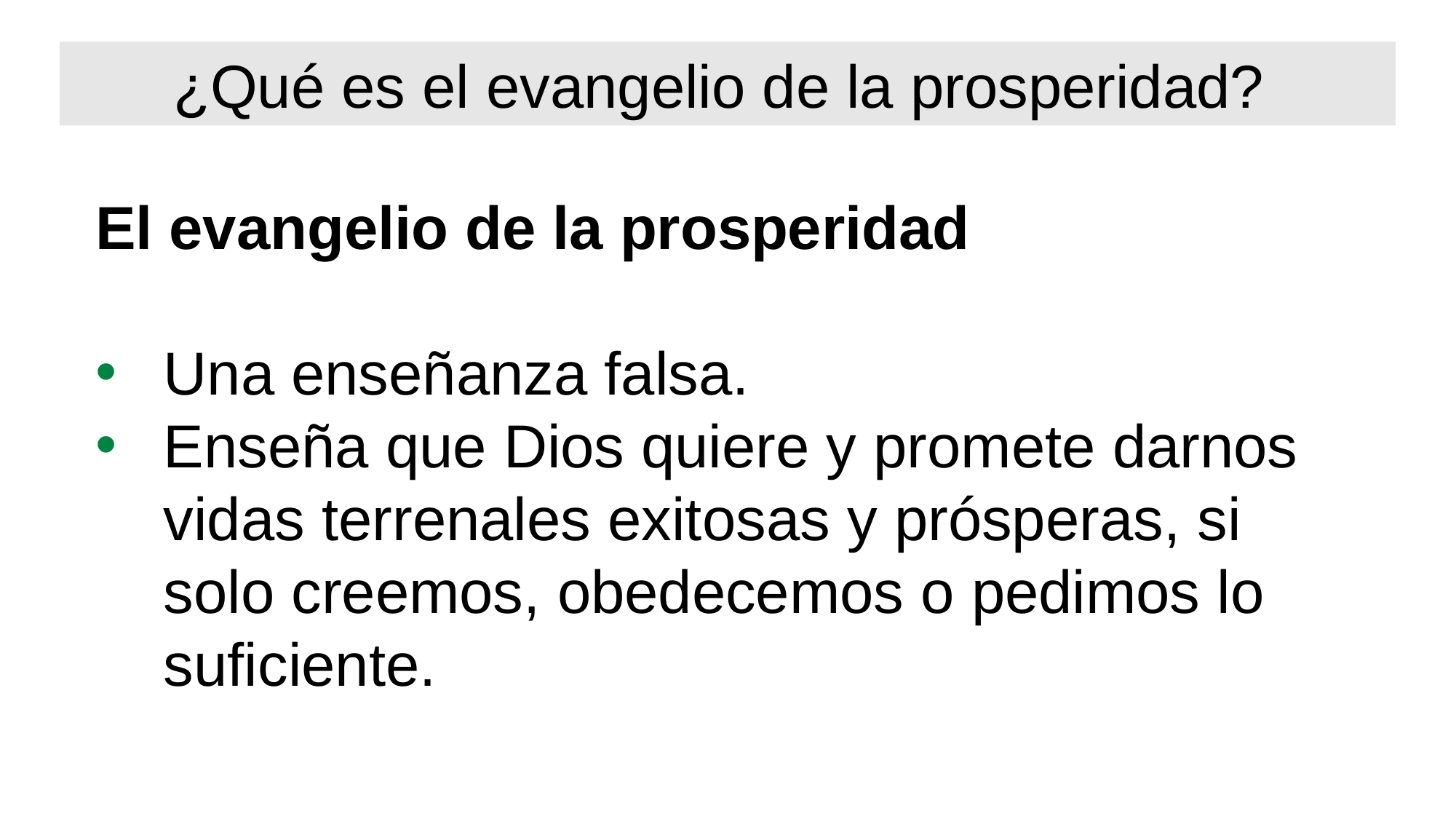

¿Qué es el evangelio de la prosperidad?
El evangelio de la prosperidad

Una enseñanza falsa.
Enseña que Dios quiere y promete darnos vidas terrenales exitosas y prósperas, si solo creemos, obedecemos o pedimos lo suficiente.